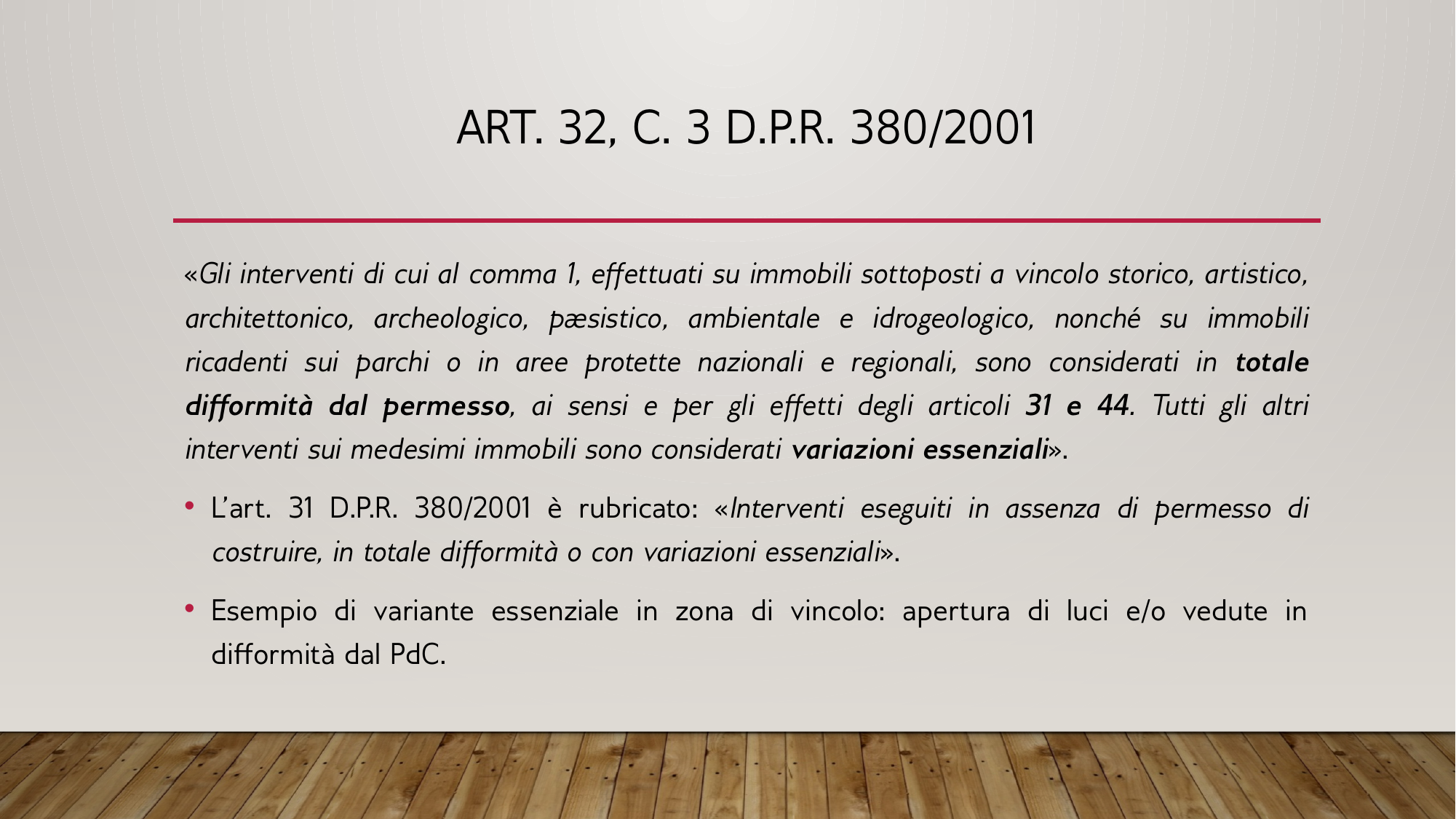

# ART. 32, C. 3 D.P.R. 380/2001
«Gli interventi di cui al comma 1, effettuati su immobili sottoposti a vincolo storico, artistico, architettonico, archeologico, paesistico, ambientale e idrogeologico, nonché su immobili ricadenti sui parchi o in aree protette nazionali e regionali, sono considerati in totale difformità dal permesso, ai sensi e per gli effetti degli articoli 31 e 44. Tutti gli altri interventi sui medesimi immobili sono considerati variazioni essenziali».
L’art. 31 D.P.R. 380/2001 è rubricato: «Interventi eseguiti in assenza di permesso di costruire, in totale difformità o con variazioni essenziali».
Esempio di variante essenziale in zona di vincolo: apertura di luci e/o vedute in difformità dal PdC.